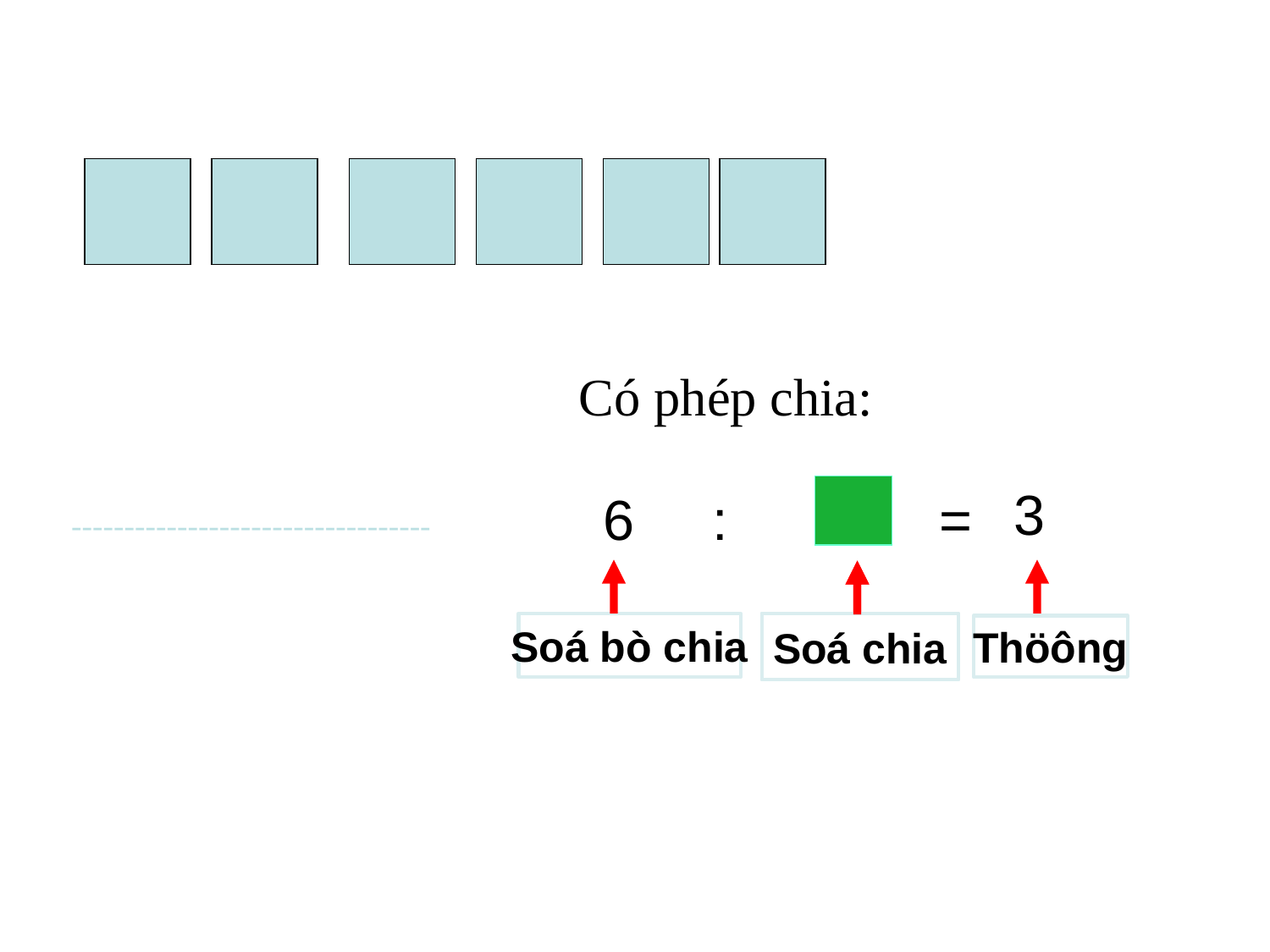

Có phép chia:
3
  6     :       2    =

  ----------------------------------

Soá bò chia
Soá chia
Soá chia
Thöông